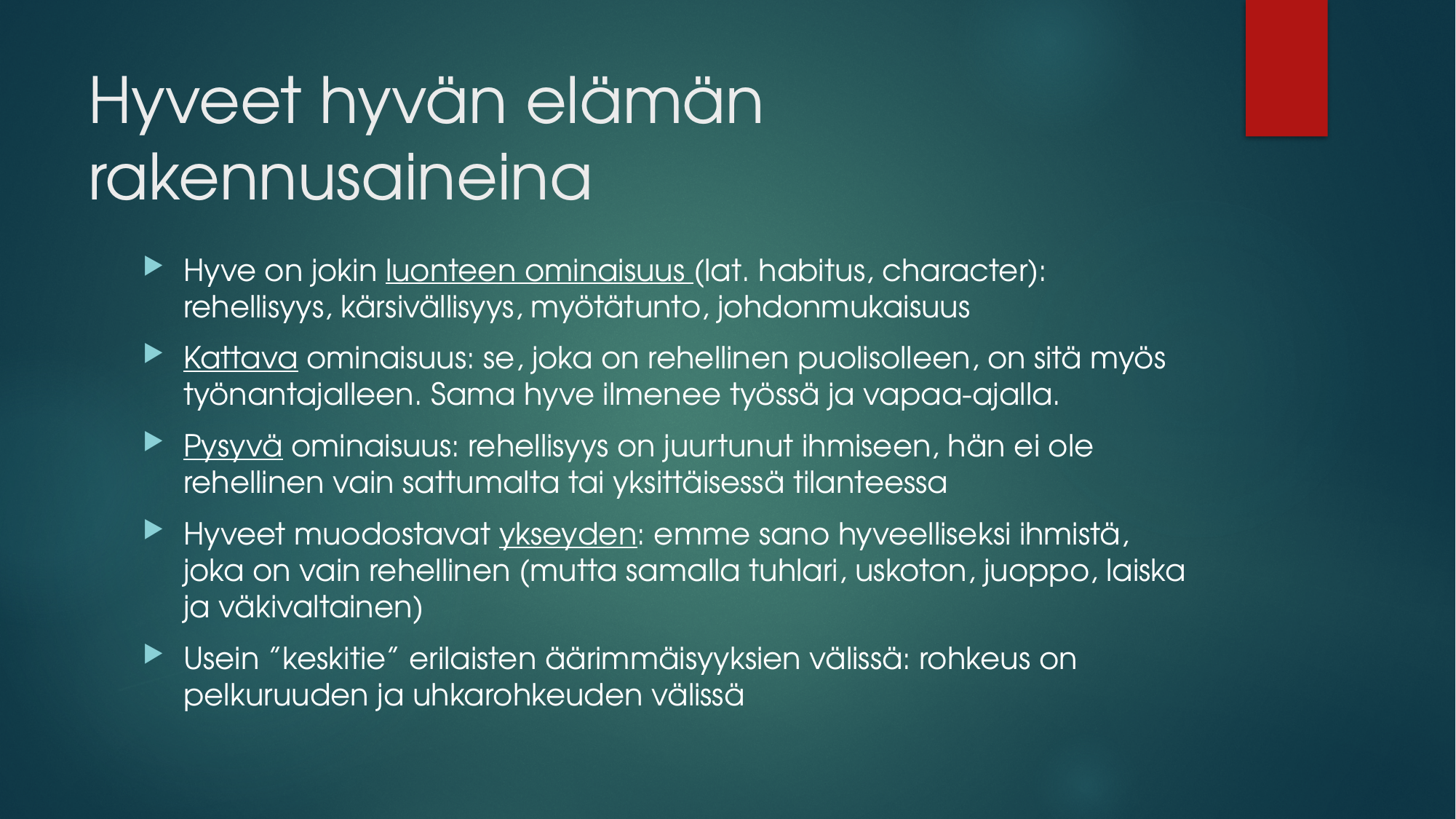

# Hyveet hyvän elämän rakennusaineina
Hyve on jokin luonteen ominaisuus (lat. habitus, character): rehellisyys, kärsivällisyys, myötätunto, johdonmukaisuus
Kattava ominaisuus: se, joka on rehellinen puolisolleen, on sitä myös työnantajalleen. Sama hyve ilmenee työssä ja vapaa-ajalla.
Pysyvä ominaisuus: rehellisyys on juurtunut ihmiseen, hän ei ole rehellinen vain sattumalta tai yksittäisessä tilanteessa
Hyveet muodostavat ykseyden: emme sano hyveelliseksi ihmistä, joka on vain rehellinen (mutta samalla tuhlari, uskoton, juoppo, laiska ja väkivaltainen)
Usein ”keskitie” erilaisten äärimmäisyyksien välissä: rohkeus on pelkuruuden ja uhkarohkeuden välissä